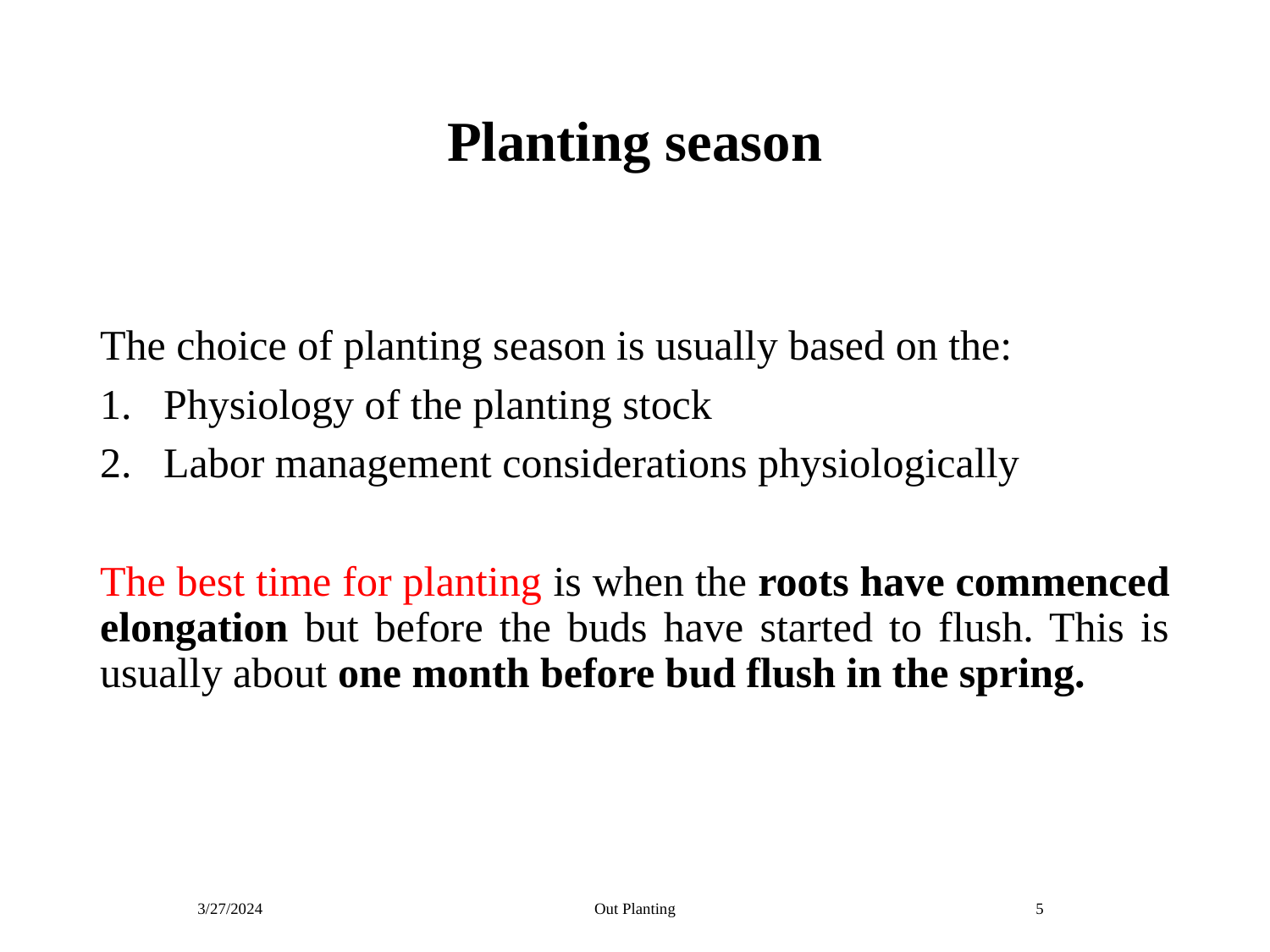

# Planting season

The choice of planting season is usually based on the:
Physiology of the planting stock
Labor management considerations physiologically

The best time for planting is when the roots have commenced elongation but before the buds have started to flush. This is usually about one month before bud flush in the spring.

3/27/2024
Out Planting
5